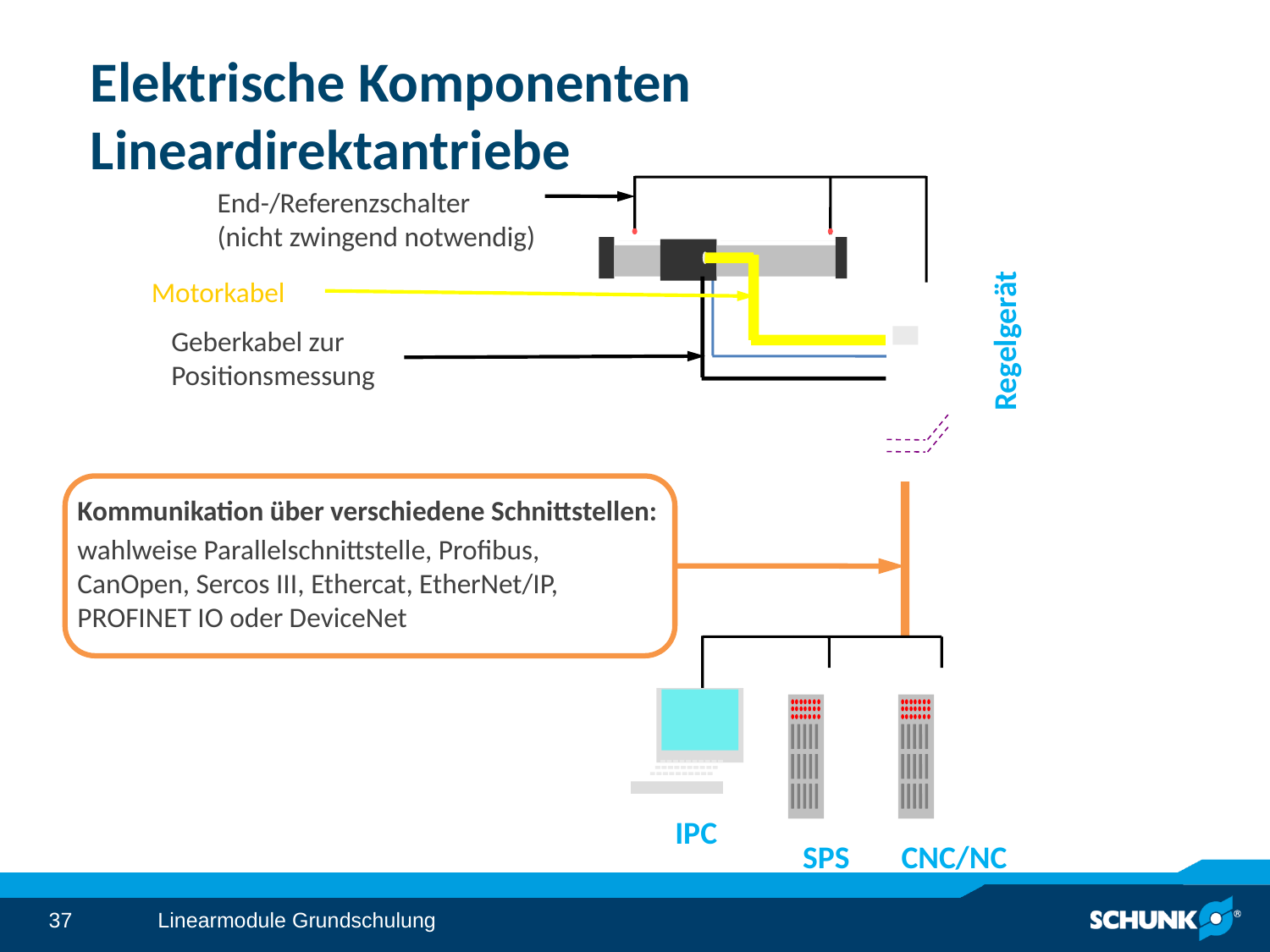

# Elektrische Komponenten Lineardirektantriebe

End-/Referenzschalter
(nicht zwingend notwendig)

Motorkabel

Regelgerät
Geberkabel zur  Positionsmessung

Kommunikation über verschiedene Schnittstellen:
wahlweise Parallelschnittstelle, Profibus,
CanOpen, Sercos III, Ethercat, EtherNet/IP, PROFINET IO oder DeviceNet

IPC
SPS
CNC/NC

Linearmodule Grundschulung
37